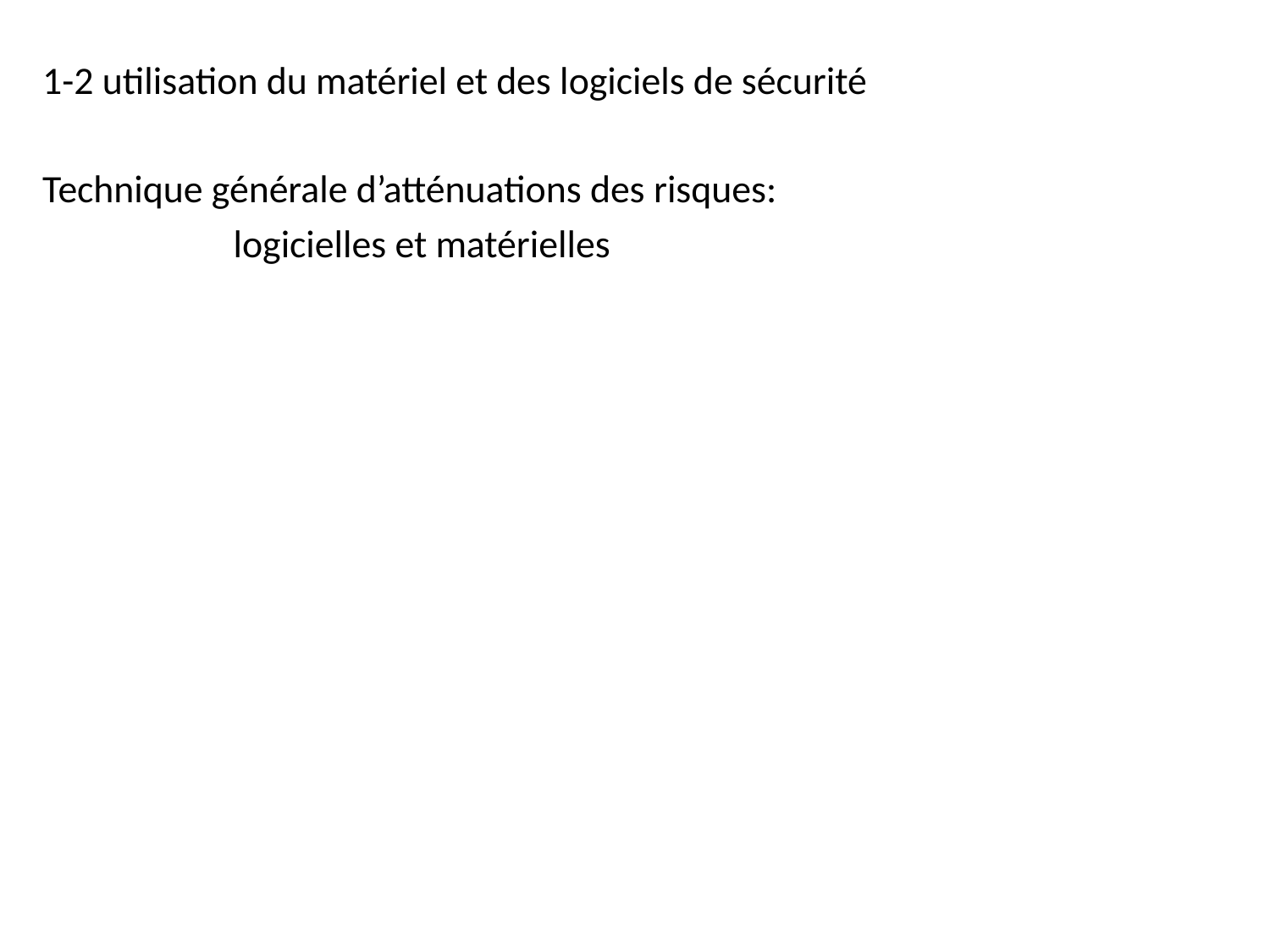

1-2 utilisation du matériel et des logiciels de sécurité

Technique générale d’atténuations des risques:
                      logicielles et matérielles